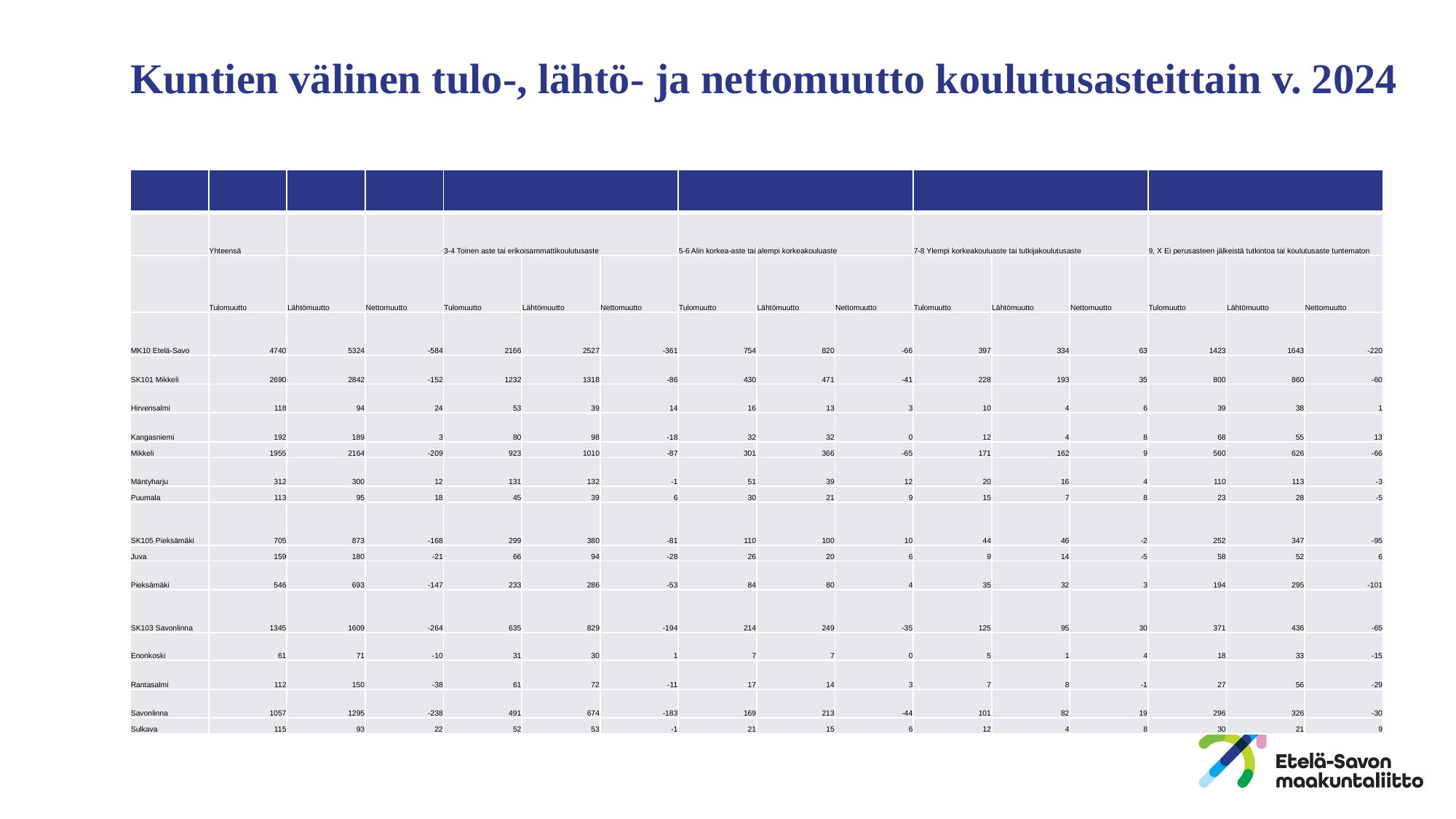

# Kuntien välinen tulo-, lähtö- ja nettomuutto koulutusasteittain v. 2024
|  |  |  |  |  |  |  |  |  |  |  |  |  |  |  |  |
| --- | --- | --- | --- | --- | --- | --- | --- | --- | --- | --- | --- | --- | --- | --- | --- |
|  | Yhteensä |  |  | 3-4 Toinen aste tai erikoisammattikoulutusaste |  |  | 5-6 Alin korkea-aste tai alempi korkeakouluaste |  |  | 7-8 Ylempi korkeakouluaste tai tutkijakoulutusaste |  |  | 9, X Ei perusasteen jälkeistä tutkintoa tai koulutusaste tuntematon |  |  |
|  | Tulomuutto | Lähtömuutto | Nettomuutto | Tulomuutto | Lähtömuutto | Nettomuutto | Tulomuutto | Lähtömuutto | Nettomuutto | Tulomuutto | Lähtömuutto | Nettomuutto | Tulomuutto | Lähtömuutto | Nettomuutto |
| MK10 Etelä-Savo | 4740 | 5324 | -584 | 2166 | 2527 | -361 | 754 | 820 | -66 | 397 | 334 | 63 | 1423 | 1643 | -220 |
| SK101 Mikkeli | 2690 | 2842 | -152 | 1232 | 1318 | -86 | 430 | 471 | -41 | 228 | 193 | 35 | 800 | 860 | -60 |
| Hirvensalmi | 118 | 94 | 24 | 53 | 39 | 14 | 16 | 13 | 3 | 10 | 4 | 6 | 39 | 38 | 1 |
| Kangasniemi | 192 | 189 | 3 | 80 | 98 | -18 | 32 | 32 | 0 | 12 | 4 | 8 | 68 | 55 | 13 |
| Mikkeli | 1955 | 2164 | -209 | 923 | 1010 | -87 | 301 | 366 | -65 | 171 | 162 | 9 | 560 | 626 | -66 |
| Mäntyharju | 312 | 300 | 12 | 131 | 132 | -1 | 51 | 39 | 12 | 20 | 16 | 4 | 110 | 113 | -3 |
| Puumala | 113 | 95 | 18 | 45 | 39 | 6 | 30 | 21 | 9 | 15 | 7 | 8 | 23 | 28 | -5 |
| SK105 Pieksämäki | 705 | 873 | -168 | 299 | 380 | -81 | 110 | 100 | 10 | 44 | 46 | -2 | 252 | 347 | -95 |
| Juva | 159 | 180 | -21 | 66 | 94 | -28 | 26 | 20 | 6 | 9 | 14 | -5 | 58 | 52 | 6 |
| Pieksämäki | 546 | 693 | -147 | 233 | 286 | -53 | 84 | 80 | 4 | 35 | 32 | 3 | 194 | 295 | -101 |
| SK103 Savonlinna | 1345 | 1609 | -264 | 635 | 829 | -194 | 214 | 249 | -35 | 125 | 95 | 30 | 371 | 436 | -65 |
| Enonkoski | 61 | 71 | -10 | 31 | 30 | 1 | 7 | 7 | 0 | 5 | 1 | 4 | 18 | 33 | -15 |
| Rantasalmi | 112 | 150 | -38 | 61 | 72 | -11 | 17 | 14 | 3 | 7 | 8 | -1 | 27 | 56 | -29 |
| Savonlinna | 1057 | 1295 | -238 | 491 | 674 | -183 | 169 | 213 | -44 | 101 | 82 | 19 | 296 | 326 | -30 |
| Sulkava | 115 | 93 | 22 | 52 | 53 | -1 | 21 | 15 | 6 | 12 | 4 | 8 | 30 | 21 | 9 |